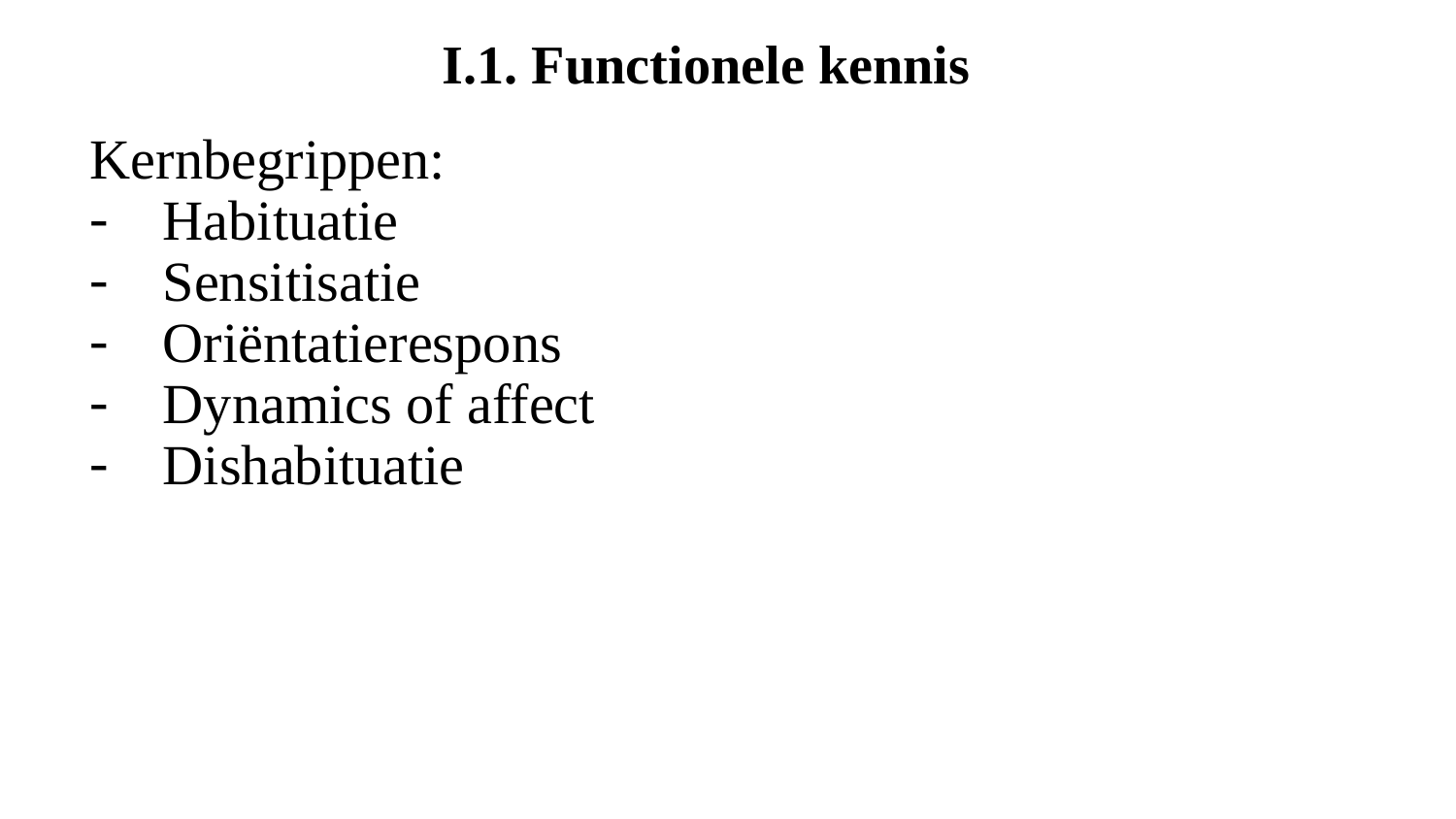

I.1. Functionele kennis
Kernbegrippen:
Habituatie
Sensitisatie
Oriëntatierespons
Dynamics of affect
Dishabituatie